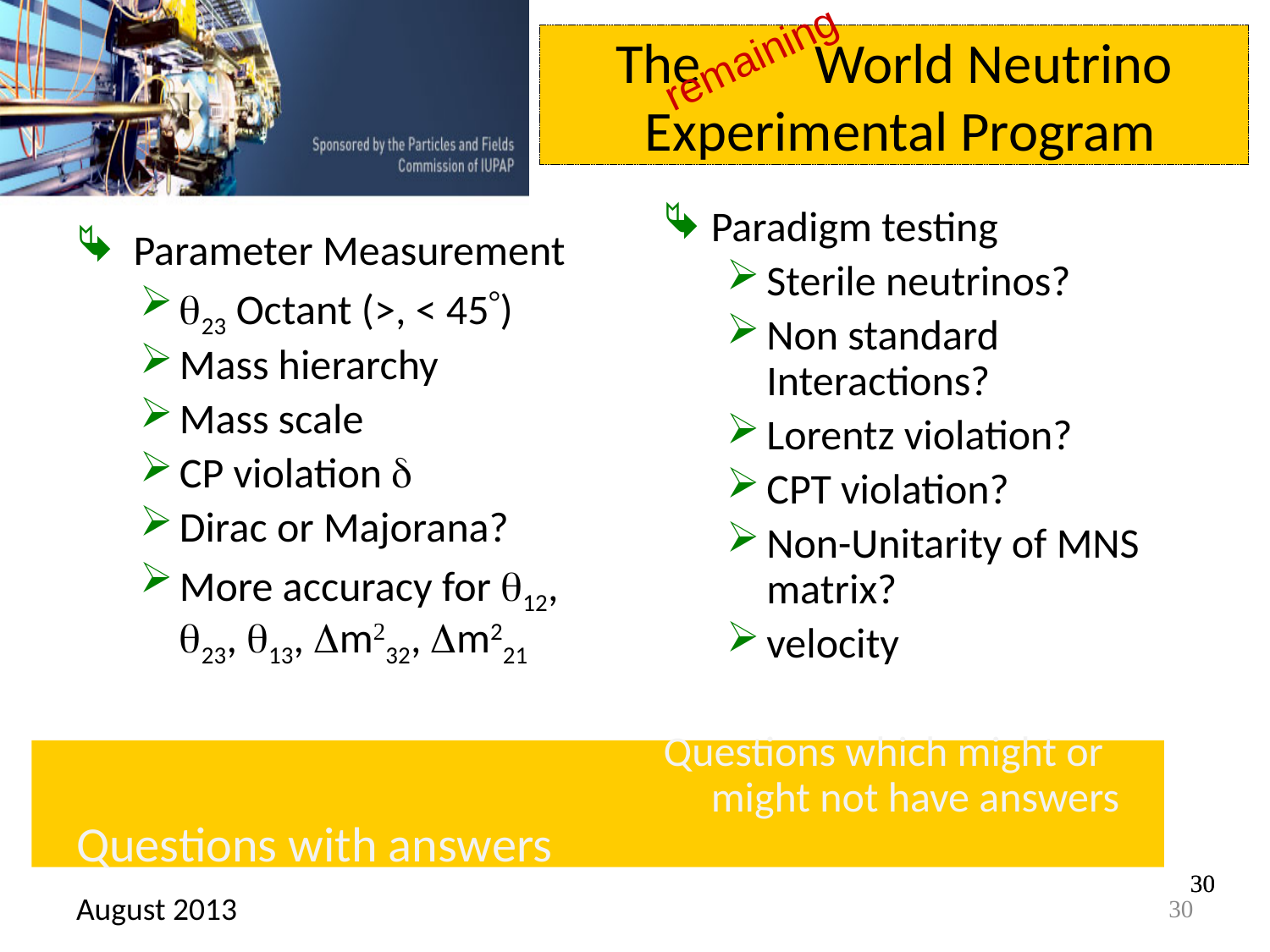

remaining
The         World Neutrino
 Experimental Program
Paradigm testing
Sterile neutrinos?
Non standard Interactions?
Lorentz violation?
CPT violation?
Non-Unitarity of MNS matrix?
velocity

Questions which might or might not have answers
 Parameter Measurement
θ23 Octant (>, < 45°)
Mass hierarchy
Mass scale
CP violation δ
Dirac or Majorana?
More accuracy for θ12, θ23, θ13, Δm232, Δm221

Questions with answers

30
30
August 2013
30